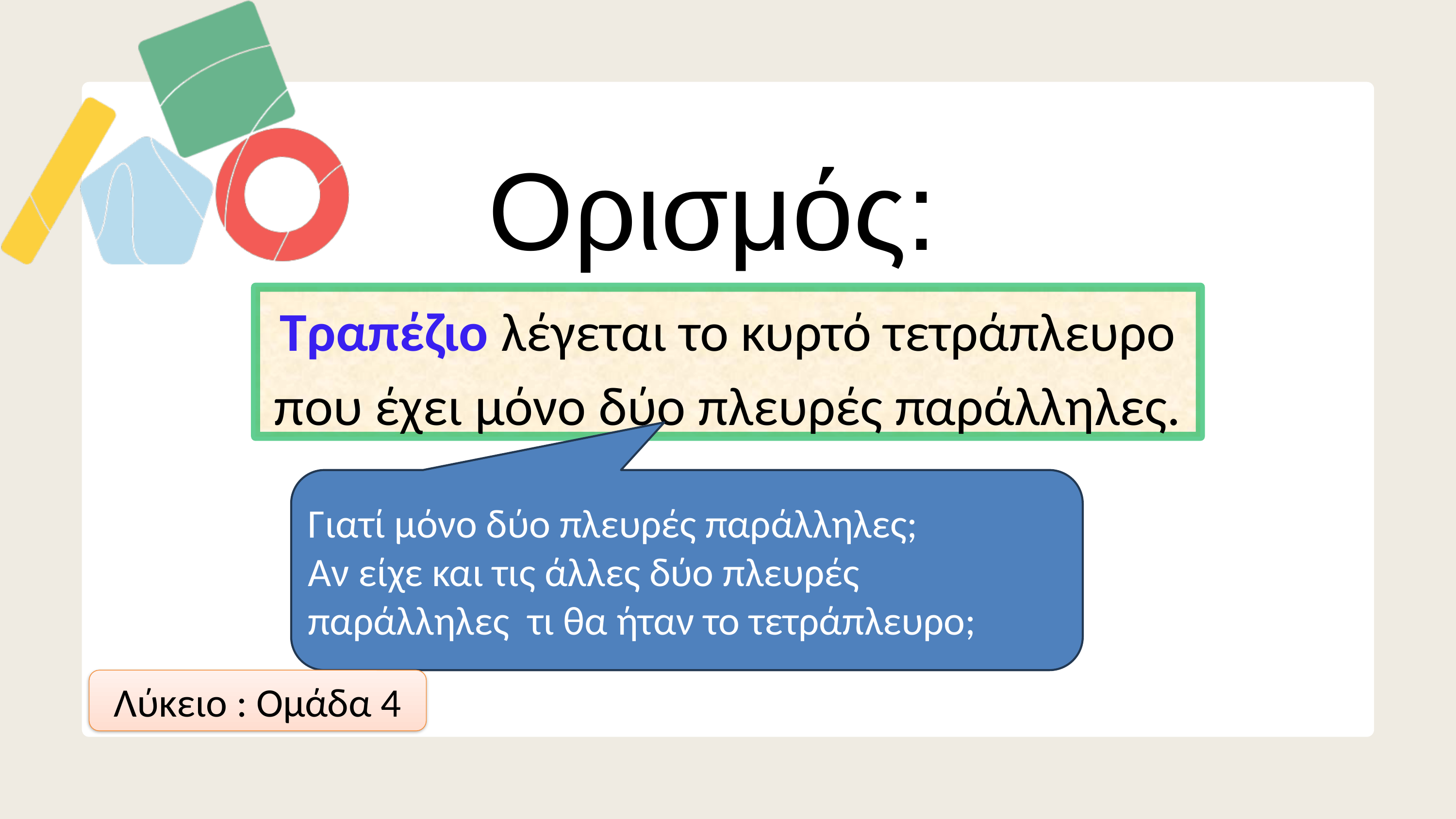

Ορισμός:
Τραπέζιο λέγεται το κυρτό τετράπλευρο που έχει μόνο δύο πλευρές παράλληλες.
Γιατί μόνο δύο πλευρές παράλληλες;
Αν είχε και τις άλλες δύο πλευρές παράλληλες  τι θα ήταν το τετράπλευρο;
Λύκειο : Ομάδα 4